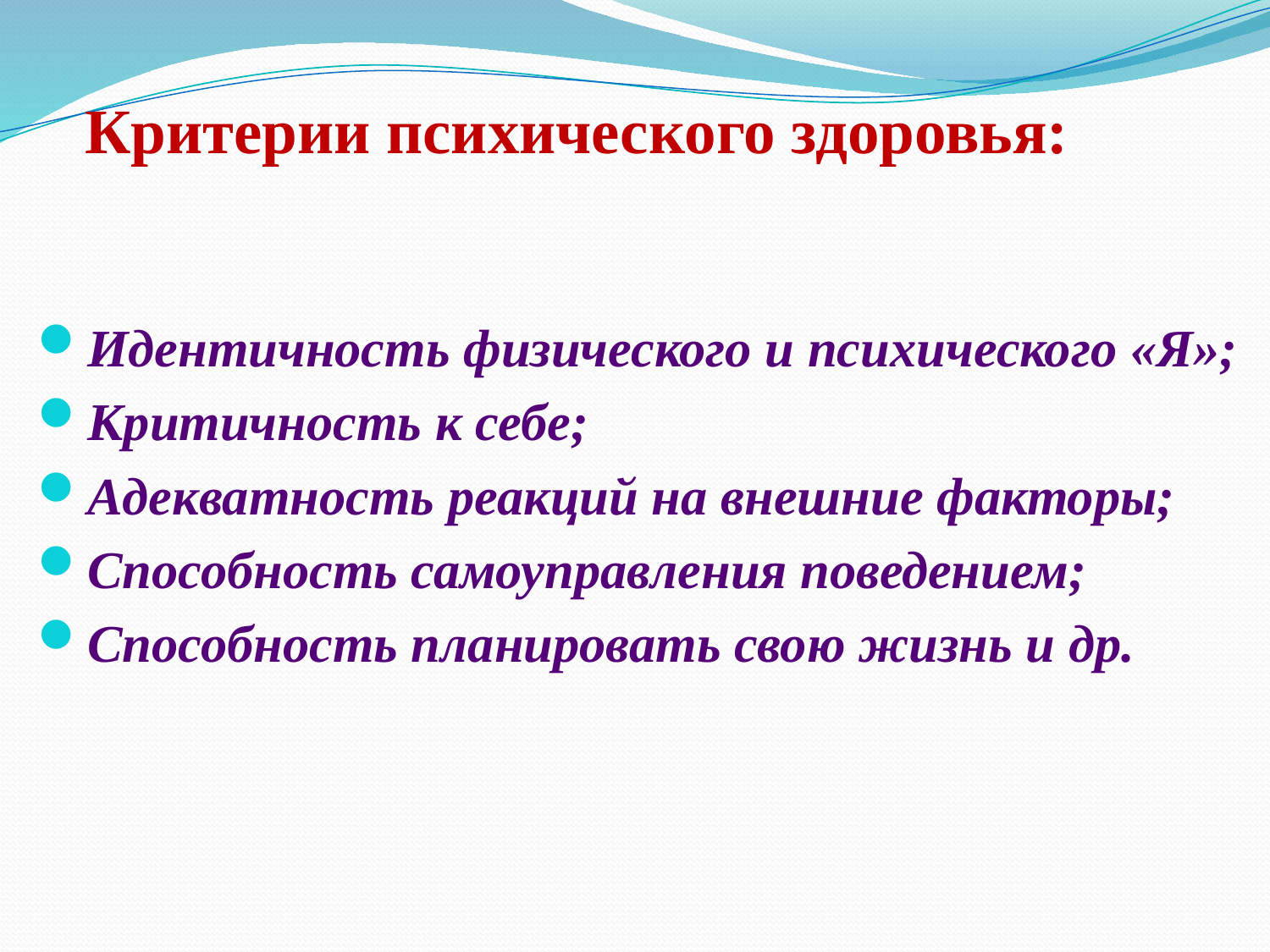

# Критерии психического здоровья:
Идентичность физического и психического «Я»;
Критичность к себе;
Адекватность реакций на внешние факторы;
Способность самоуправления поведением;
Способность планировать свою жизнь и др.